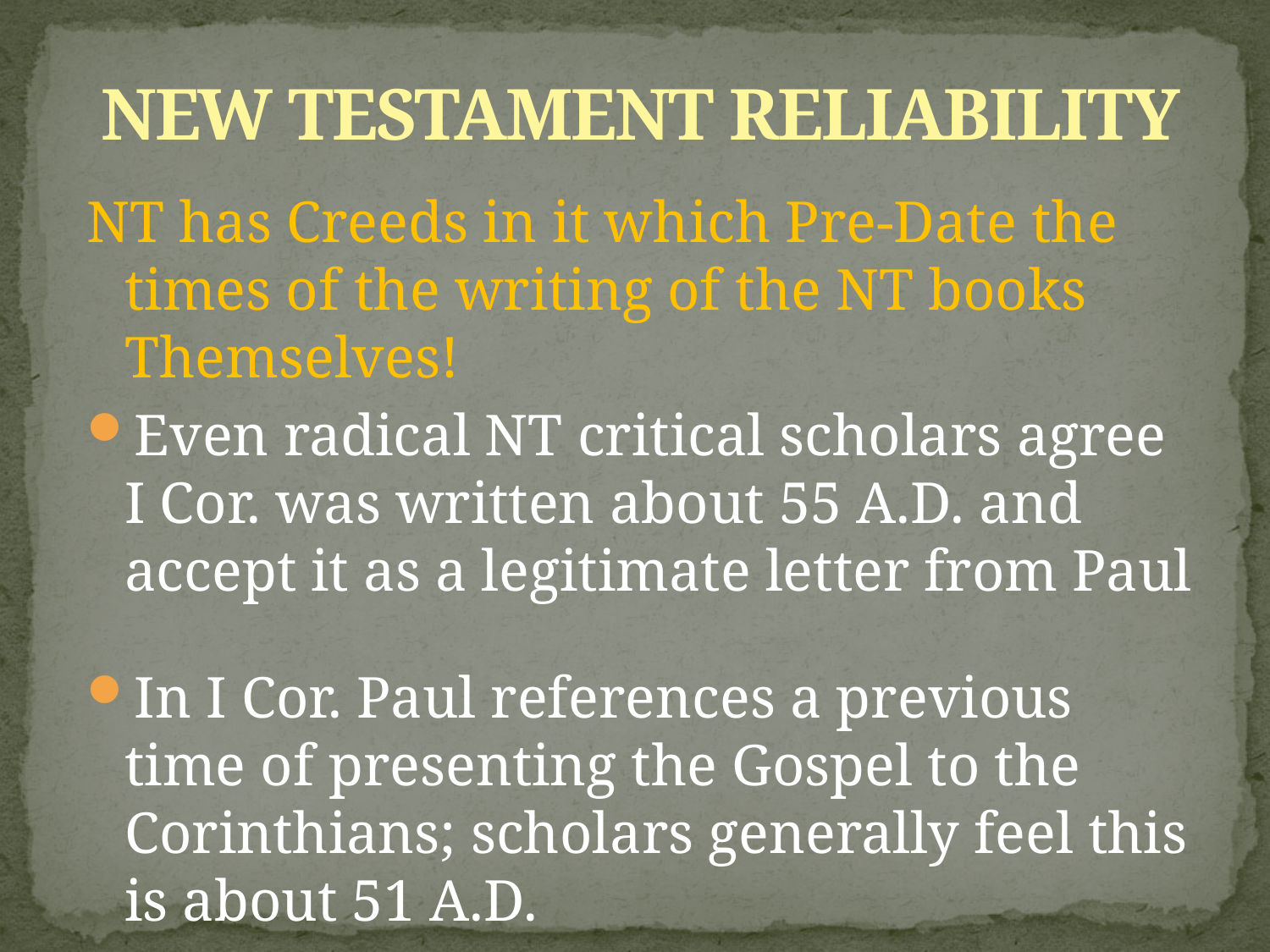

# NEW TESTAMENT RELIABILITY
NT has Creeds in it which Pre-Date the times of the writing of the NT books Themselves!
Even radical NT critical scholars agree I Cor. was written about 55 A.D. and accept it as a legitimate letter from Paul

In I Cor. Paul references a previous time of presenting the Gospel to the Corinthians; scholars generally feel this is about 51 A.D.